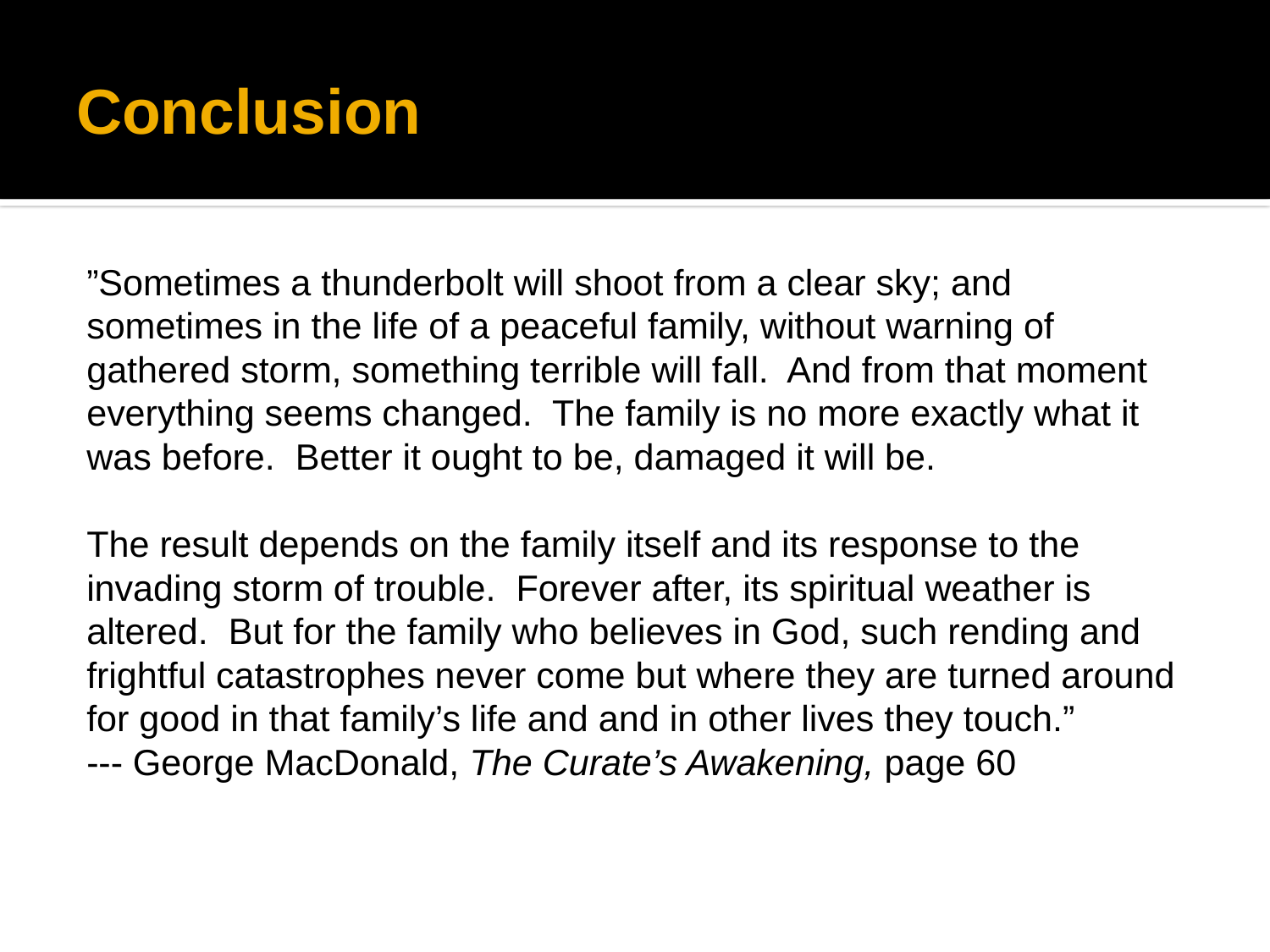

# Conclusion
”Sometimes a thunderbolt will shoot from a clear sky; and sometimes in the life of a peaceful family, without warning of gathered storm, something terrible will fall.  And from that moment everything seems changed.  The family is no more exactly what it was before.  Better it ought to be, damaged it will be.

The result depends on the family itself and its response to the invading storm of trouble.  Forever after, its spiritual weather is altered.  But for the family who believes in God, such rending and frightful catastrophes never come but where they are turned around for good in that family’s life and and in other lives they touch.”
	--- George MacDonald, The Curate’s Awakening, page 60